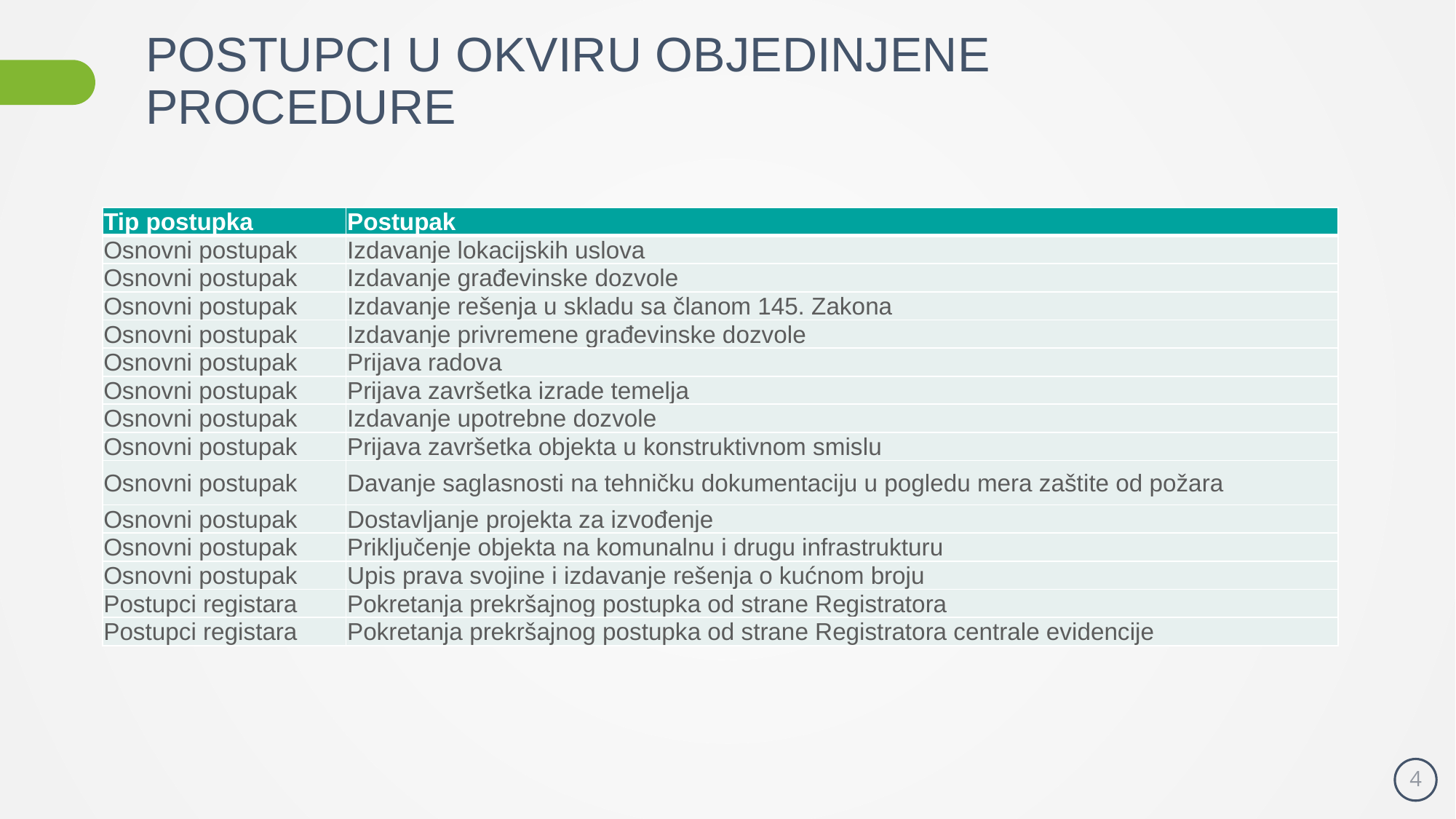

# POSTUPCI U OKVIRU OBJEDINJENE PROCEDURE
| Tip postupka | Postupak |
| --- | --- |
| Osnovni postupak | Izdavanje lokacijskih uslova |
| Osnovni postupak | Izdavanje građevinske dozvole |
| Osnovni postupak | Izdavanje rešenja u skladu sa članom 145. Zakona |
| Osnovni postupak | Izdavanje privremene građevinske dozvole |
| Osnovni postupak | Prijava radova |
| Osnovni postupak | Prijava završetka izrade temelja |
| Osnovni postupak | Izdavanje upotrebne dozvole |
| Osnovni postupak | Prijava završetka objekta u konstruktivnom smislu |
| Osnovni postupak | Davanje saglasnosti na tehničku dokumentaciju u pogledu mera zaštite od požara |
| Osnovni postupak | Dostavljanje projekta za izvođenje |
| Osnovni postupak | Priključenje objekta na komunalnu i drugu infrastrukturu |
| Osnovni postupak | Upis prava svojine i izdavanje rešenja o kućnom broju |
| Postupci registara | Pokretanja prekršajnog postupka od strane Registratora |
| Postupci registara | Pokretanja prekršajnog postupka od strane Registratora centrale evidencije |
4